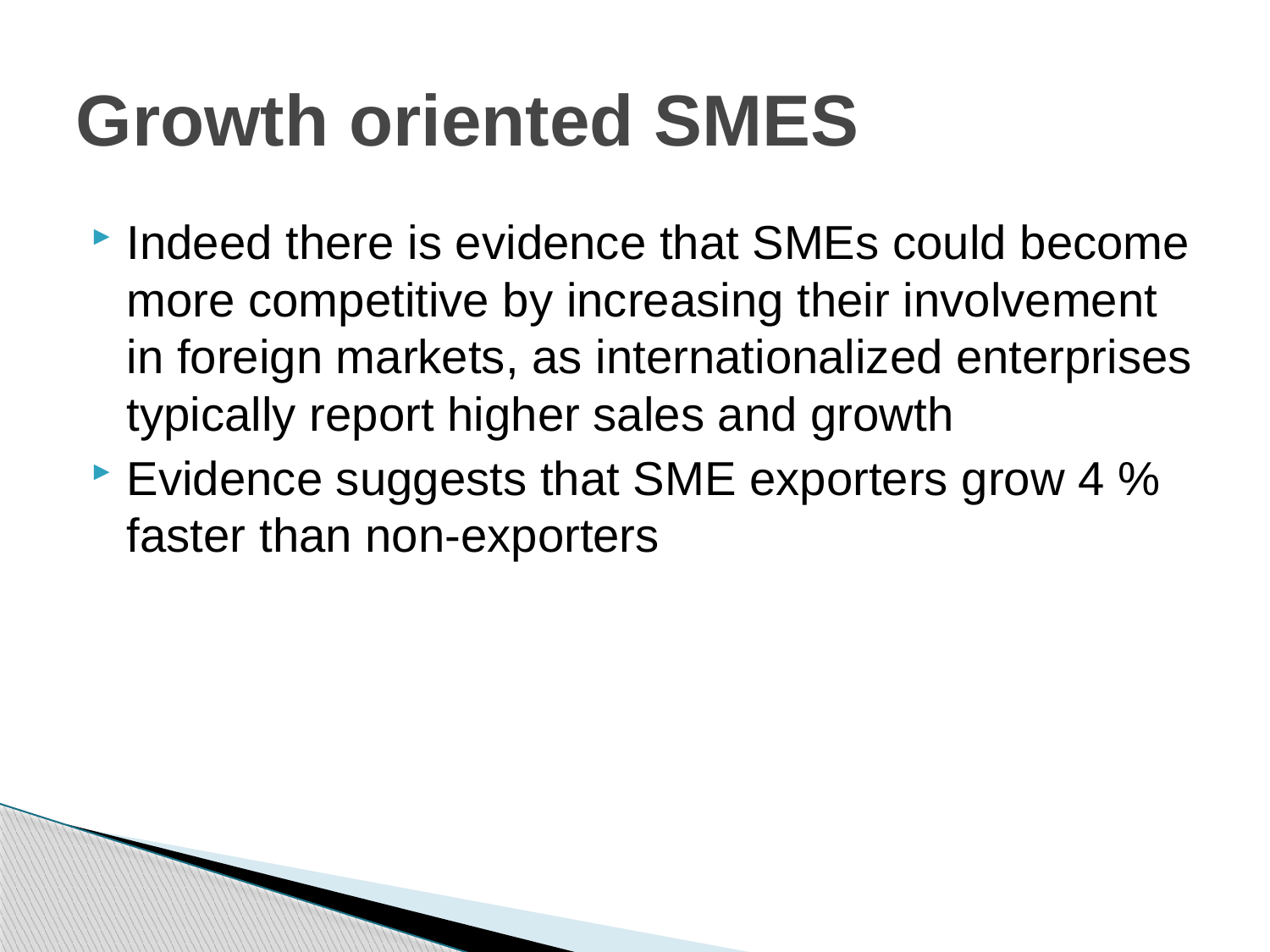

# Growth oriented SMES
Indeed there is evidence that SMEs could become more competitive by increasing their involvement in foreign markets, as internationalized enterprises typically report higher sales and growth
Evidence suggests that SME exporters grow 4 % faster than non-exporters